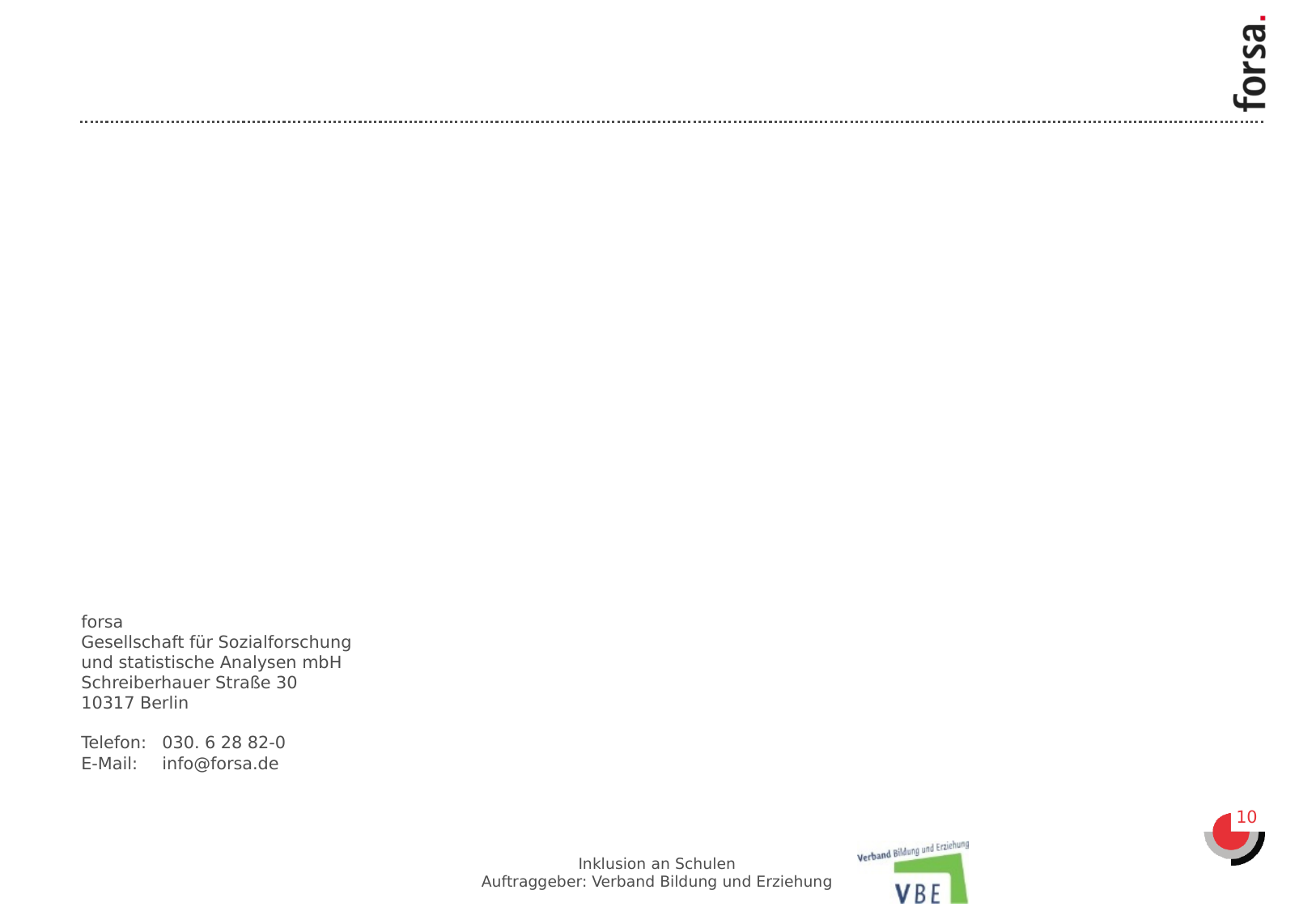

forsa
Gesellschaft für Sozialforschung
und statistische Analysen mbH
Schreiberhauer Straße 30
10317 Berlin

Telefon:	030. 6 28 82-0
E-Mail:	info@forsa.de